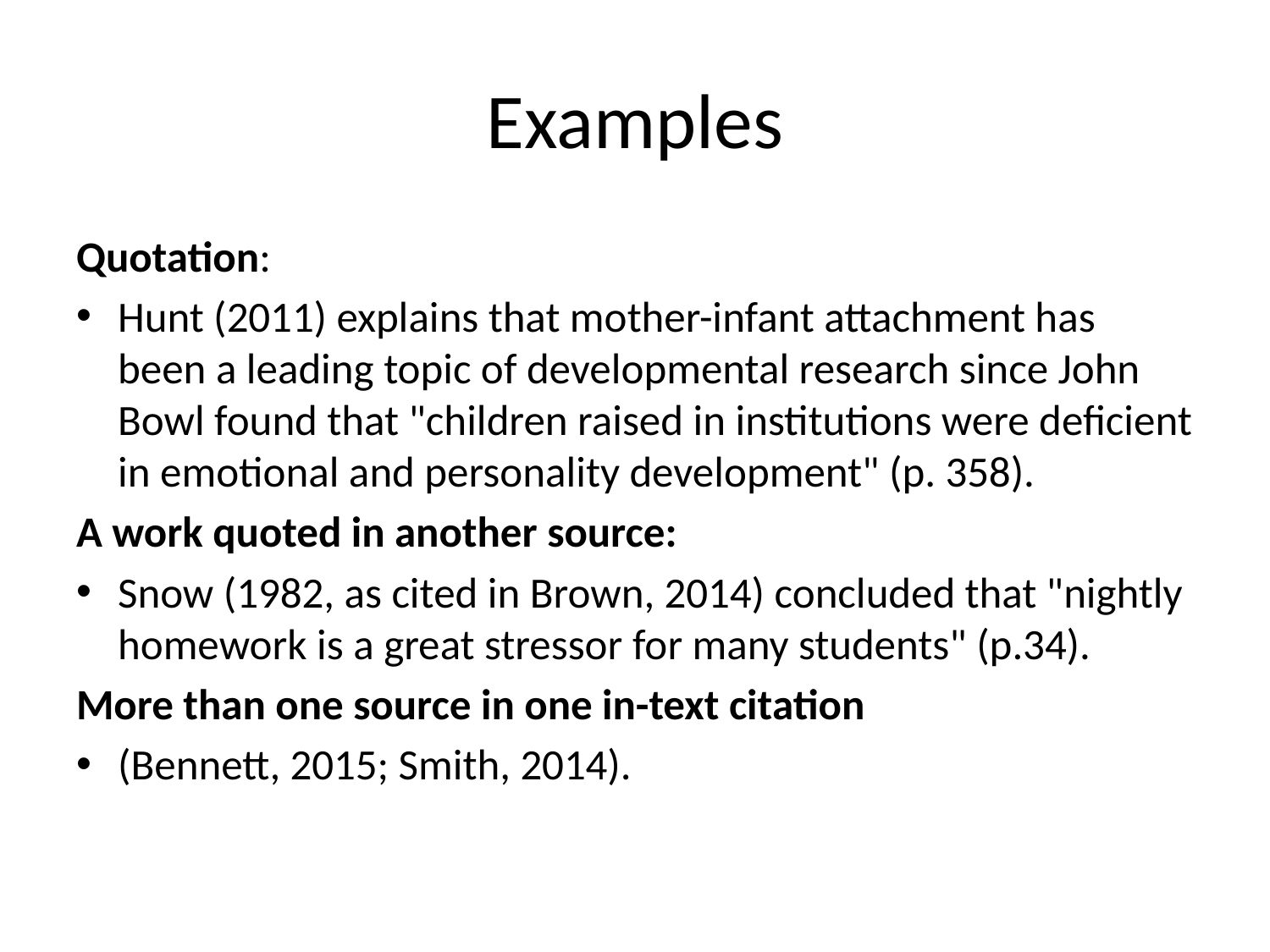

# Examples
Quotation:
Hunt (2011) explains that mother-infant attachment has been a leading topic of developmental research since John Bowl found that "children raised in institutions were deficient in emotional and personality development" (p. 358).
A work quoted in another source:
Snow (1982, as cited in Brown, 2014) concluded that "nightly homework is a great stressor for many students" (p.34).
More than one source in one in-text citation
(Bennett, 2015; Smith, 2014).